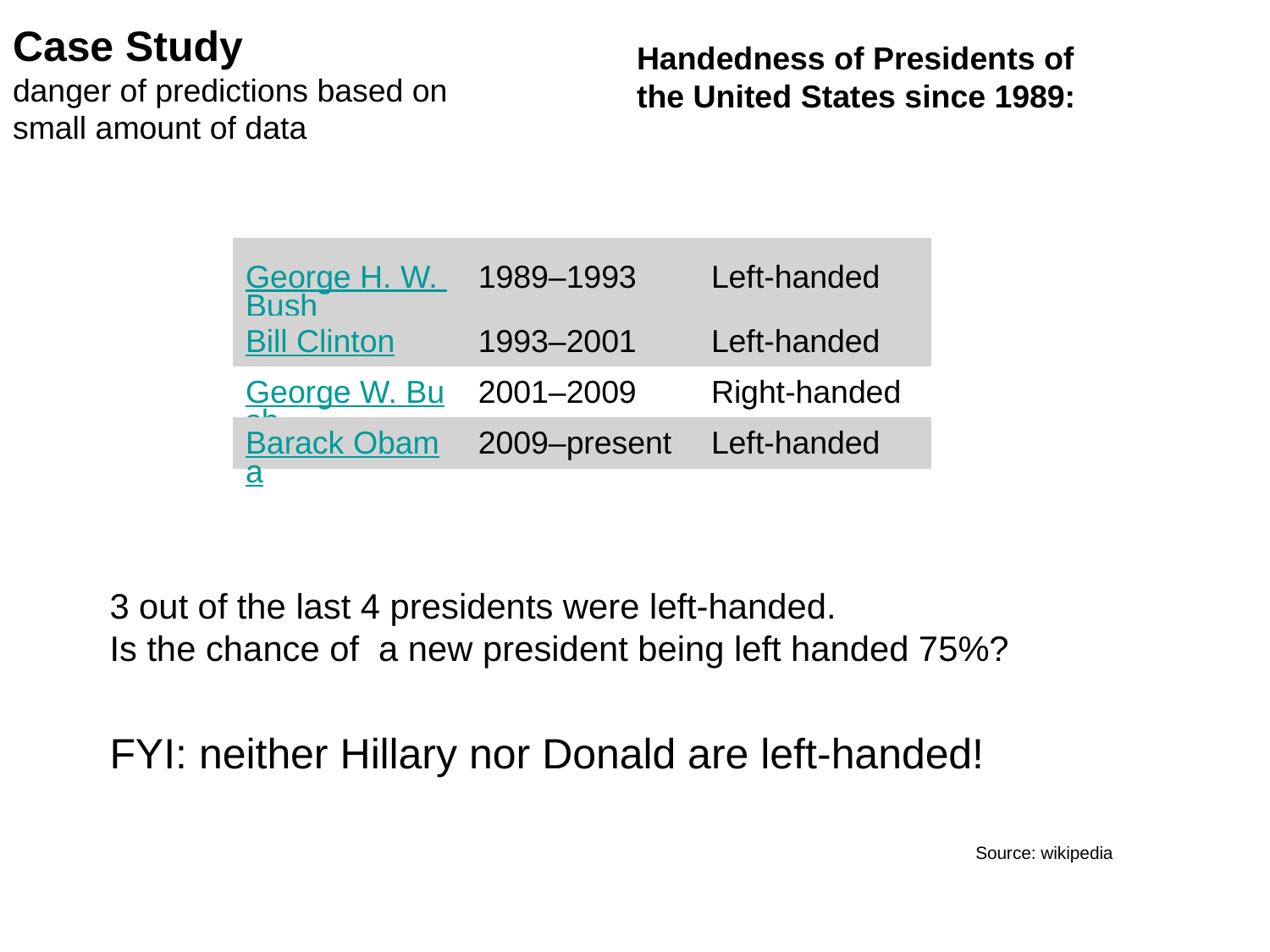

# Case Study danger of predictions based on small amount of data
Handedness of Presidents of the United States since 1989:
| George H. W. Bush | 1989–1993 | Left-handed |
| --- | --- | --- |
| Bill Clinton | 1993–2001 | Left-handed |
| George W. Bush | 2001–2009 | Right-handed |
| Barack Obama | 2009–present | Left-handed |
3 out of the last 4 presidents were left-handed.
Is the chance of  a new president being left handed 75%?
FYI: neither Hillary nor Donald are left-handed!
Source: wikipedia